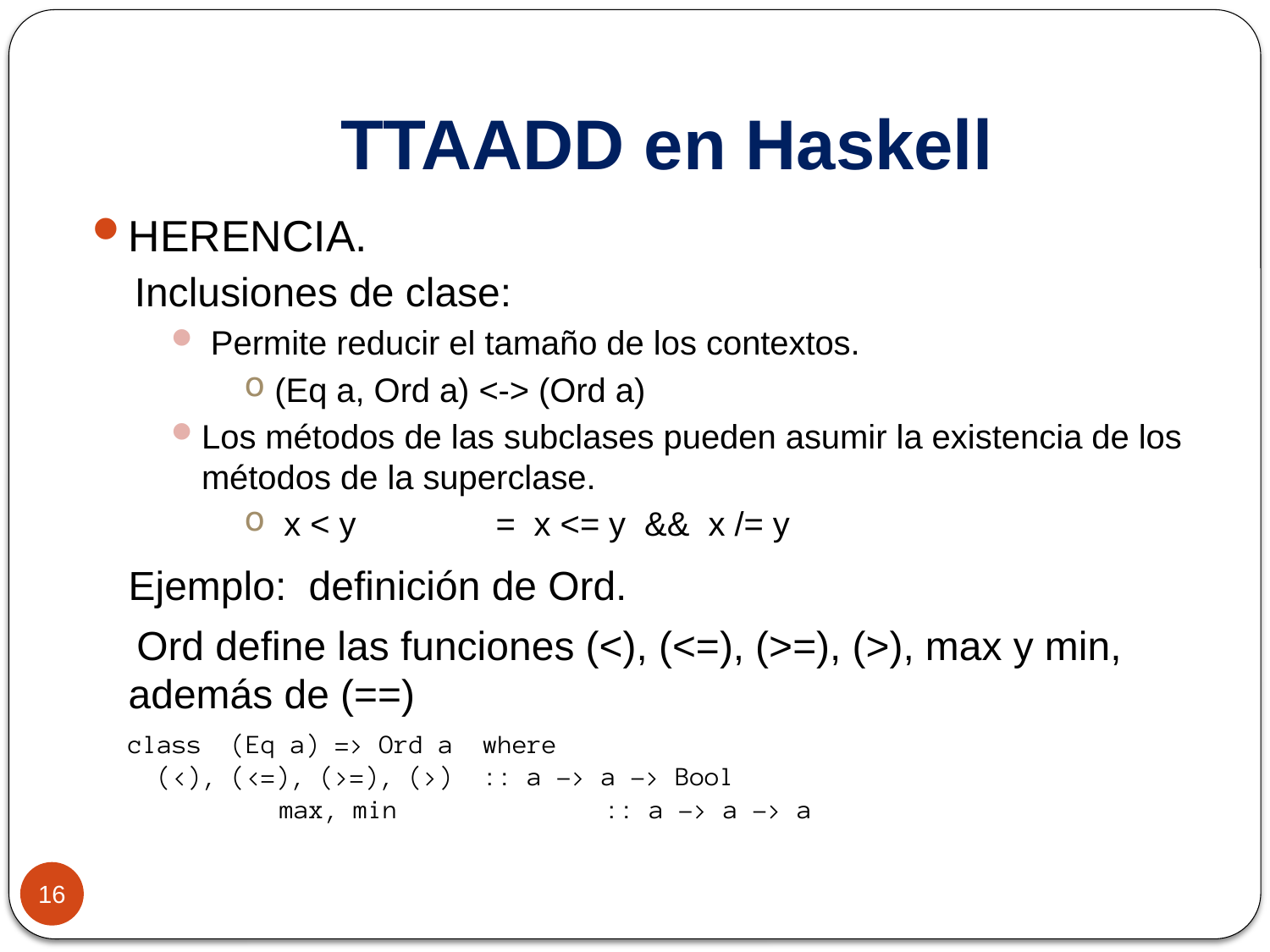

# TTAADD en Haskell
HERENCIA.
Inclusiones de clase:
 Permite reducir el tamaño de los contextos.
(Eq a, Ord a) <-> (Ord a)
Los métodos de las subclases pueden asumir la existencia de los métodos de la superclase.
 x < y               =  x <= y  &&  x /= y
	Ejemplo:  definición de Ord.
    Ord define las funciones (<), (<=), (>=), (>), max y min, además de (==)
		class  (Eq a) => Ord a  where 
		  (<), (<=), (>=), (>)  :: a -> a -> Bool 
  		  max, min              :: a -> a -> a

16